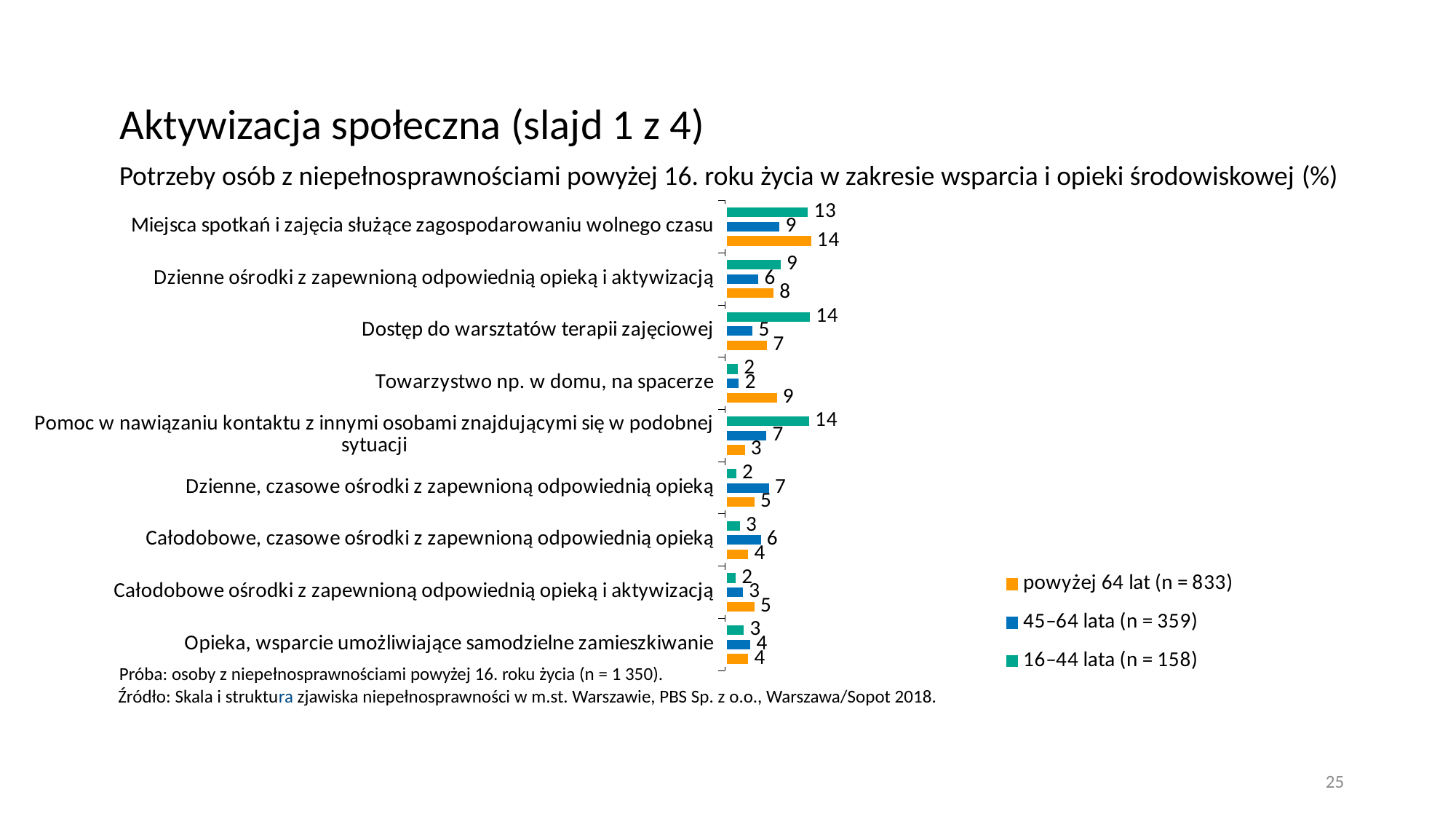

# Aktywizacja społeczna (slajd 1 z 4)
Potrzeby osób z niepełnosprawnościami powyżej 16. roku życia w zakresie wsparcia i opieki środowiskowej (%)

### Chart

| Category | 16–44 lata (n = 158) | 45–64 lata (n = 359) | powyżej 64 lat (n = 833) |
|---|---|---|---|
| Miejsca spotkań i zajęcia służące zagospodarowaniu wolnego czasu | 13.47846644701386 | 8.985119927314134 | 14.0 |
| Dzienne ośrodki z zapewnioną odpowiednią opieką i aktywizacją | 9.146909296953385 | 5.62984787255303 | 8.0 |
| Dostęp do warsztatów terapii zajęciowej | 13.799332707312859 | 4.668359291905756 | 7.0 |
| Towarzystwo np. w domu, na spacerze | 2.333979940327428 | 2.4947905351320108 | 8.54498115096806 |
| Pomoc w nawiązaniu kontaktu z innymi osobami znajdującymi się w podobnej sytuacji | 13.682255319342163 | 6.893081014127643 | 3.4475165528526266 |
| Dzienne, czasowe ośrodki z zapewnioną odpowiednią opieką | 2.062023467113192 | 7.303655651531073 | 5.0 |
| Całodobowe, czasowe ośrodki z zapewnioną odpowiednią opieką | 2.6379140376882546 | 5.991622667972203 | 4.0 |
| Całodobowe ośrodki z zapewnioną odpowiednią opieką i aktywizacją | 2.0096878911340155 | 3.1483188420020793 | 5.0 |
| Opieka, wsparcie umożliwiające samodzielne zamieszkiwanie | 3.300872097112334 | 4.329836322044345 | 4.0 |
Próba: osoby z niepełnosprawnościami powyżej 16. roku życia (n = 1 350).
Źródło: Skala i struktura zjawiska niepełnosprawności w m.st. Warszawie, PBS Sp. z o.o., Warszawa/Sopot 2018.
25